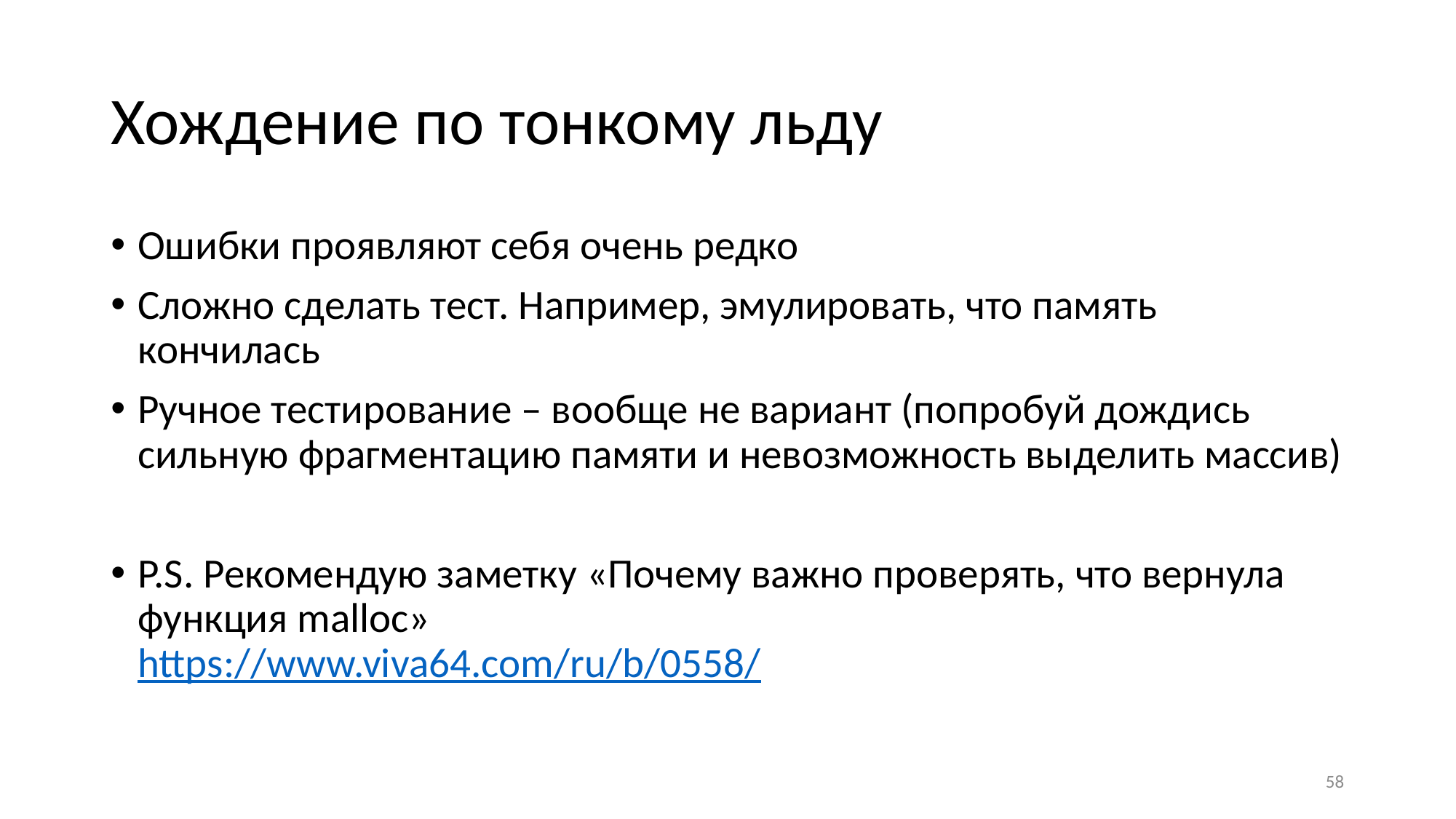

# Хождение по тонкому льду
Ошибки проявляют себя очень редко
Сложно сделать тест. Например, эмулировать, что память кончилась
Ручное тестирование – вообще не вариант (попробуй дождись сильную фрагментацию памяти и невозможность выделить массив)

P.S. Рекомендую заметку «Почему важно проверять, что вернула функция malloc»
https://www.viva64.com/ru/b/0558/

58